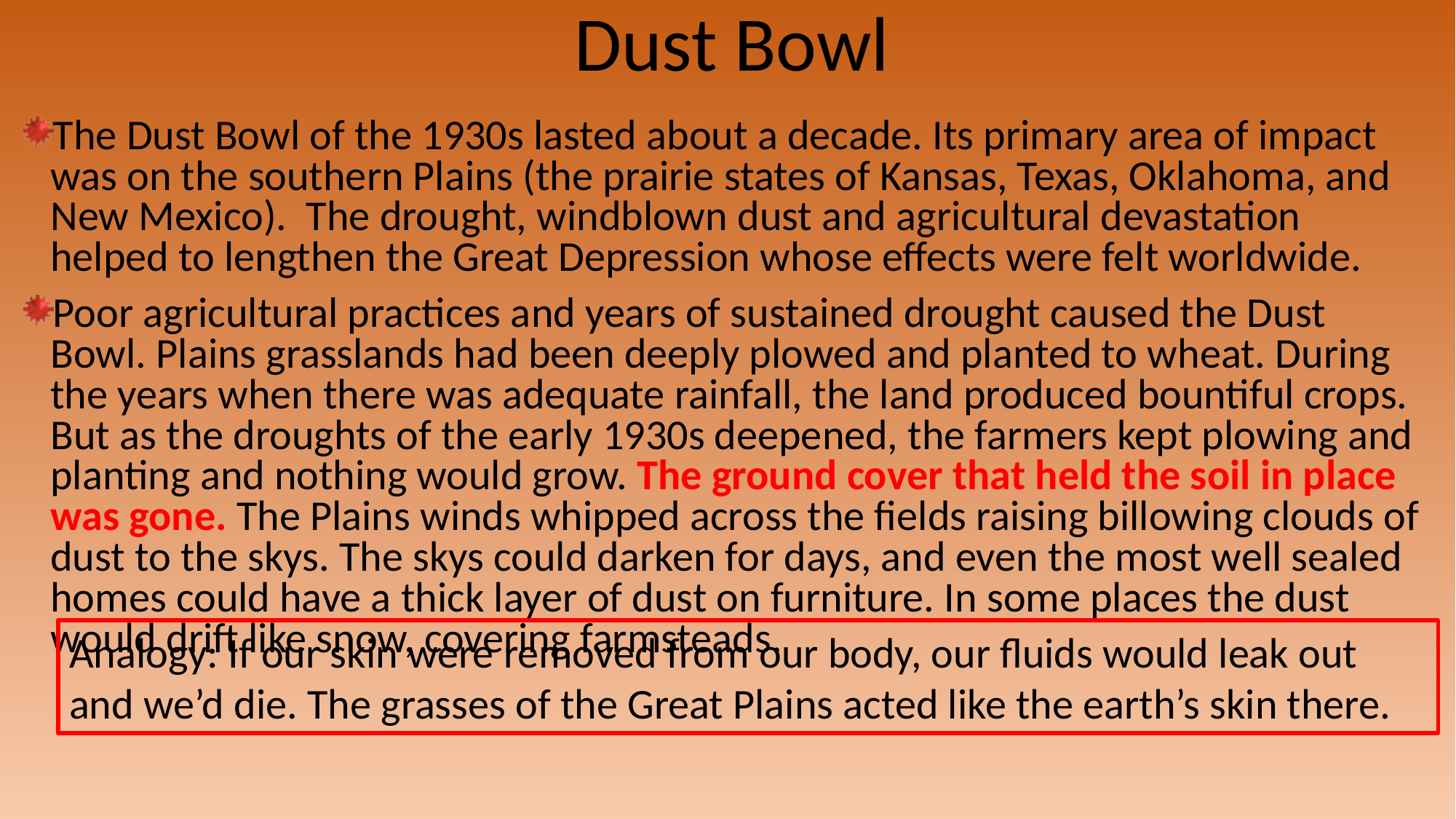

# Dust Bowl
The Dust Bowl of the 1930s lasted about a decade. Its primary area of impact was on the southern Plains (the prairie states of Kansas, Texas, Oklahoma, and New Mexico).  The drought, windblown dust and agricultural devastation helped to lengthen the Great Depression whose effects were felt worldwide.
Poor agricultural practices and years of sustained drought caused the Dust Bowl. Plains grasslands had been deeply plowed and planted to wheat. During the years when there was adequate rainfall, the land produced bountiful crops. But as the droughts of the early 1930s deepened, the farmers kept plowing and planting and nothing would grow. The ground cover that held the soil in place was gone. The Plains winds whipped across the fields raising billowing clouds of dust to the skys. The skys could darken for days, and even the most well sealed homes could have a thick layer of dust on furniture. In some places the dust would drift like snow, covering farmsteads.
Analogy: If our skin were removed from our body, our fluids would leak out and we’d die. The grasses of the Great Plains acted like the earth’s skin there.